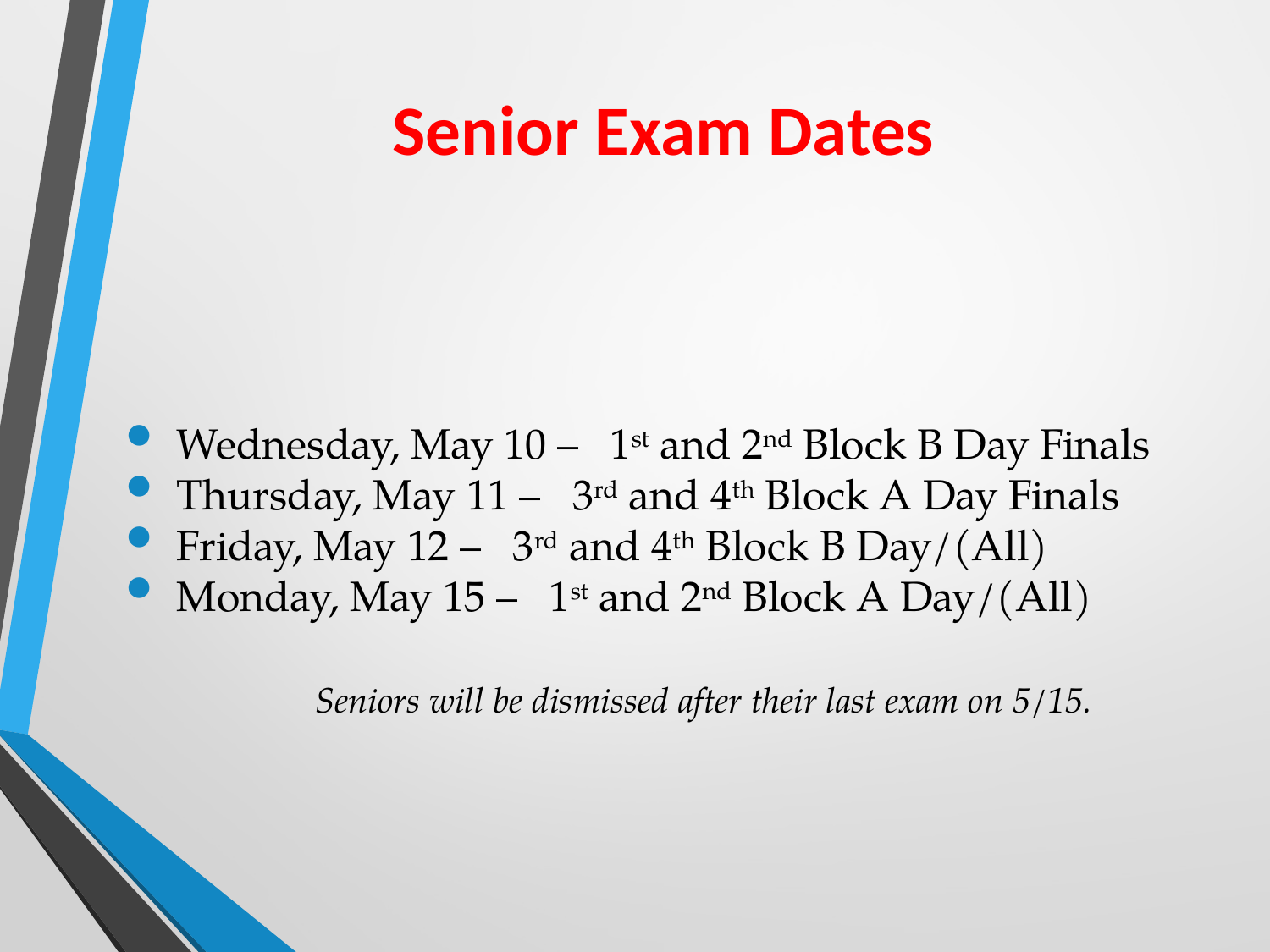

# Senior Exam Dates

Wednesday, May 10 –   1st and 2nd Block B Day Finals
Thursday, May 11 –   3rd and 4th Block A Day Finals
Friday, May 12 –   3rd and 4th Block B Day/(All)
Monday, May 15 –   1st and 2nd Block A Day/(All)

Seniors will be dismissed after their last exam on 5/15.